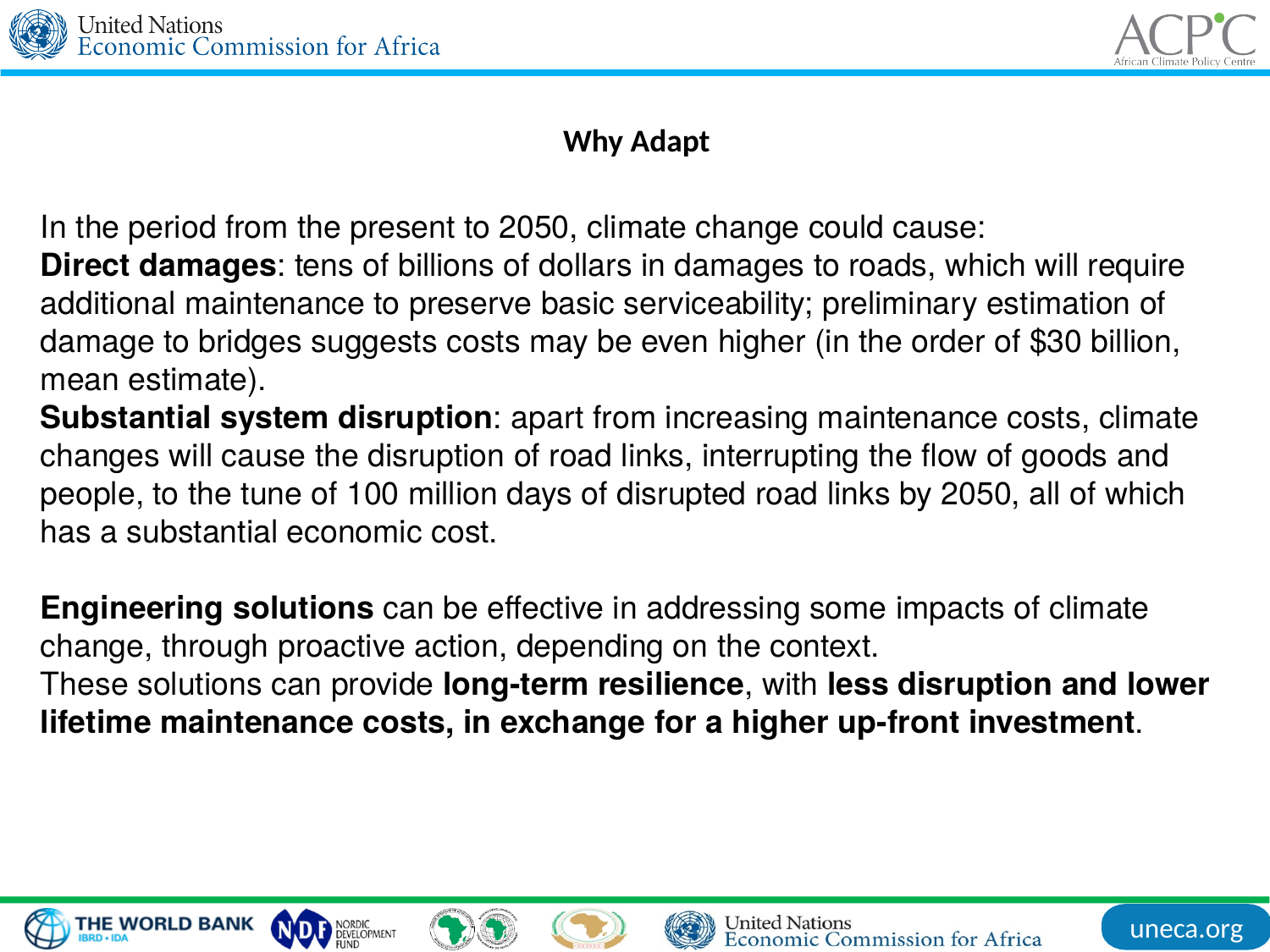

Why Adapt
In the period from the present to 2050, climate change could cause:
Direct damages: tens of billions of dollars in damages to roads, which will require additional maintenance to preserve basic serviceability; preliminary estimation of damage to bridges suggests costs may be even higher (in the order of $30 billion, mean estimate).
Substantial system disruption: apart from increasing maintenance costs, climate changes will cause the disruption of road links, interrupting the flow of goods and people, to the tune of 100 million days of disrupted road links by 2050, all of which has a substantial economic cost.

Engineering solutions can be effective in addressing some impacts of climate change, through proactive action, depending on the context.
These solutions can provide long-term resilience, with less disruption and lower lifetime maintenance costs, in exchange for a higher up-front investment.